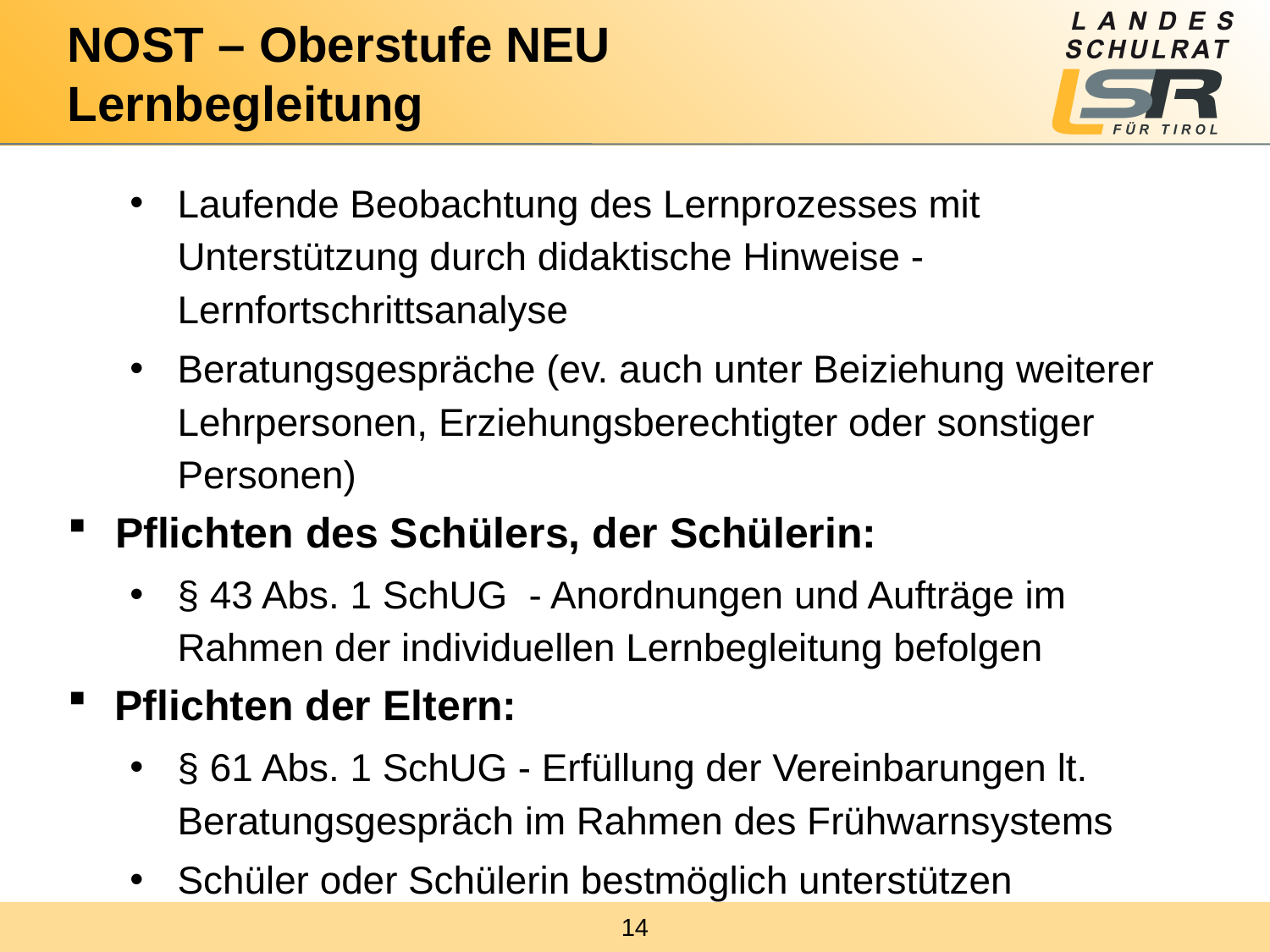

# NOST – Oberstufe NEU Lernbegleitung
Laufende Beobachtung des Lernprozesses mit Unterstützung durch didaktische Hinweise - Lernfortschrittsanalyse
Beratungsgespräche (ev. auch unter Beiziehung weiterer Lehrpersonen, Erziehungsberechtigter oder sonstiger Personen)
Pflichten des Schülers, der Schülerin:
§ 43 Abs. 1 SchUG  - Anordnungen und Aufträge im Rahmen der individuellen Lernbegleitung befolgen
Pflichten der Eltern:
§ 61 Abs. 1 SchUG - Erfüllung der Vereinbarungen lt. Beratungsgespräch im Rahmen des Frühwarnsystems
Schüler oder Schülerin bestmöglich unterstützen